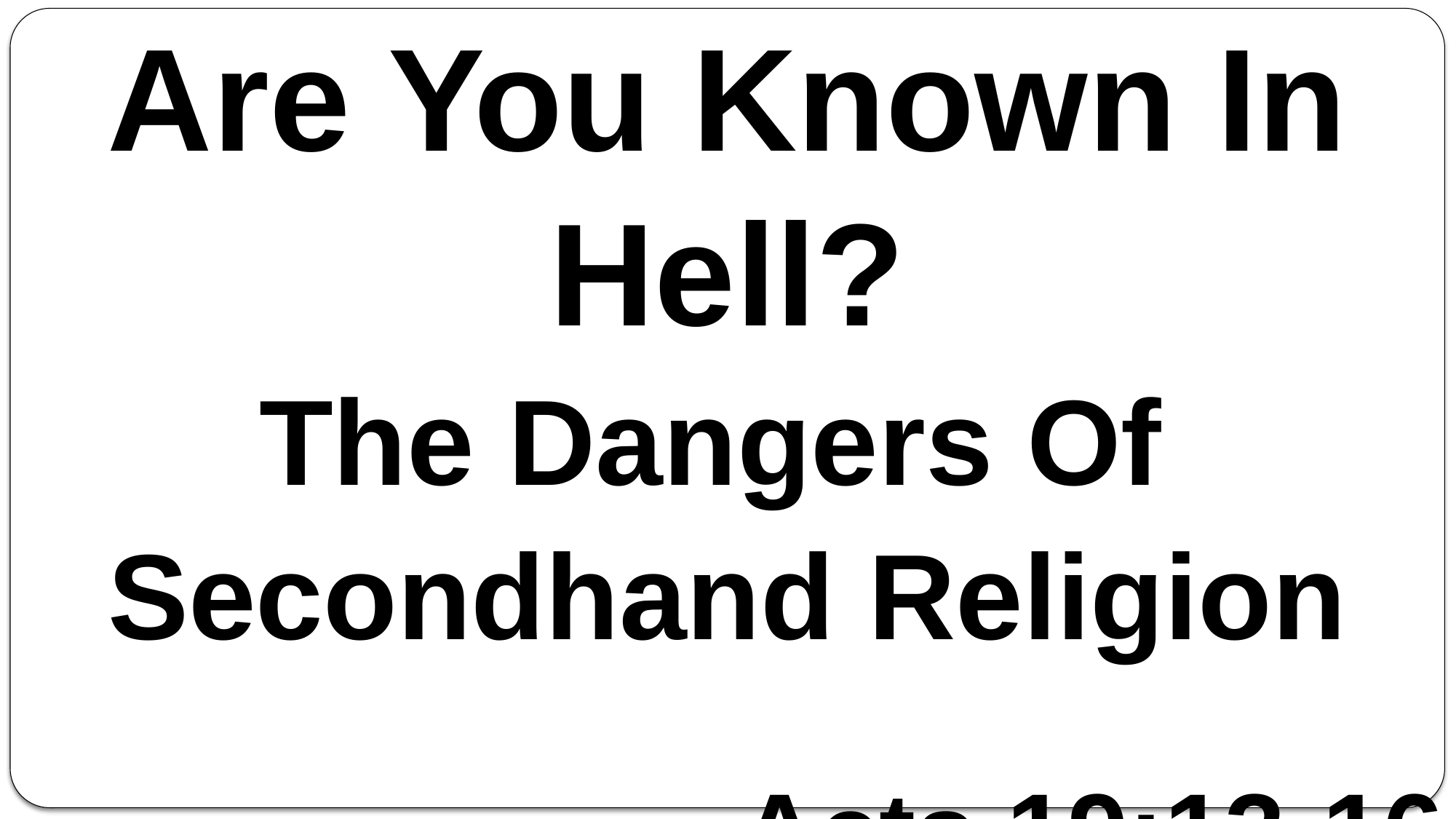

Are You Known In Hell?
The Dangers Of
Secondhand Religion

Acts 19:13-16